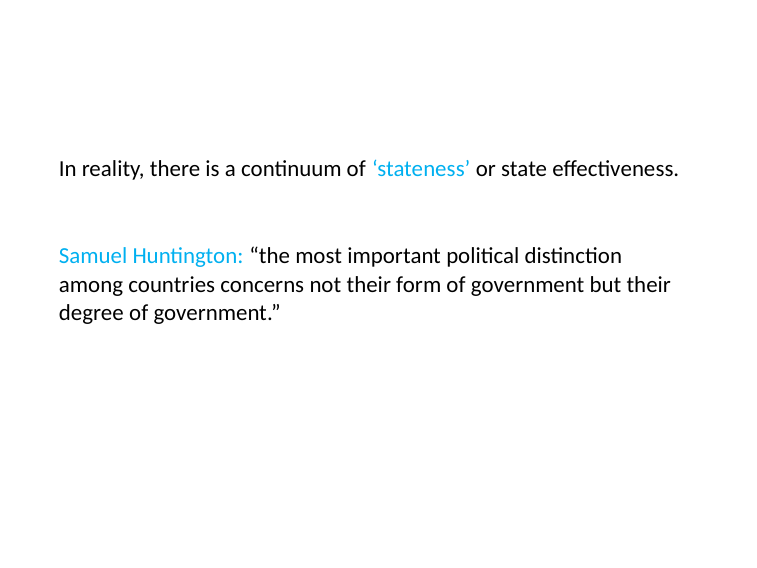

# In reality, there is a continuum of ‘stateness’ or state effectiveness.
Samuel Huntington: “the most important political distinction among countries concerns not their form of government but their degree of government.”